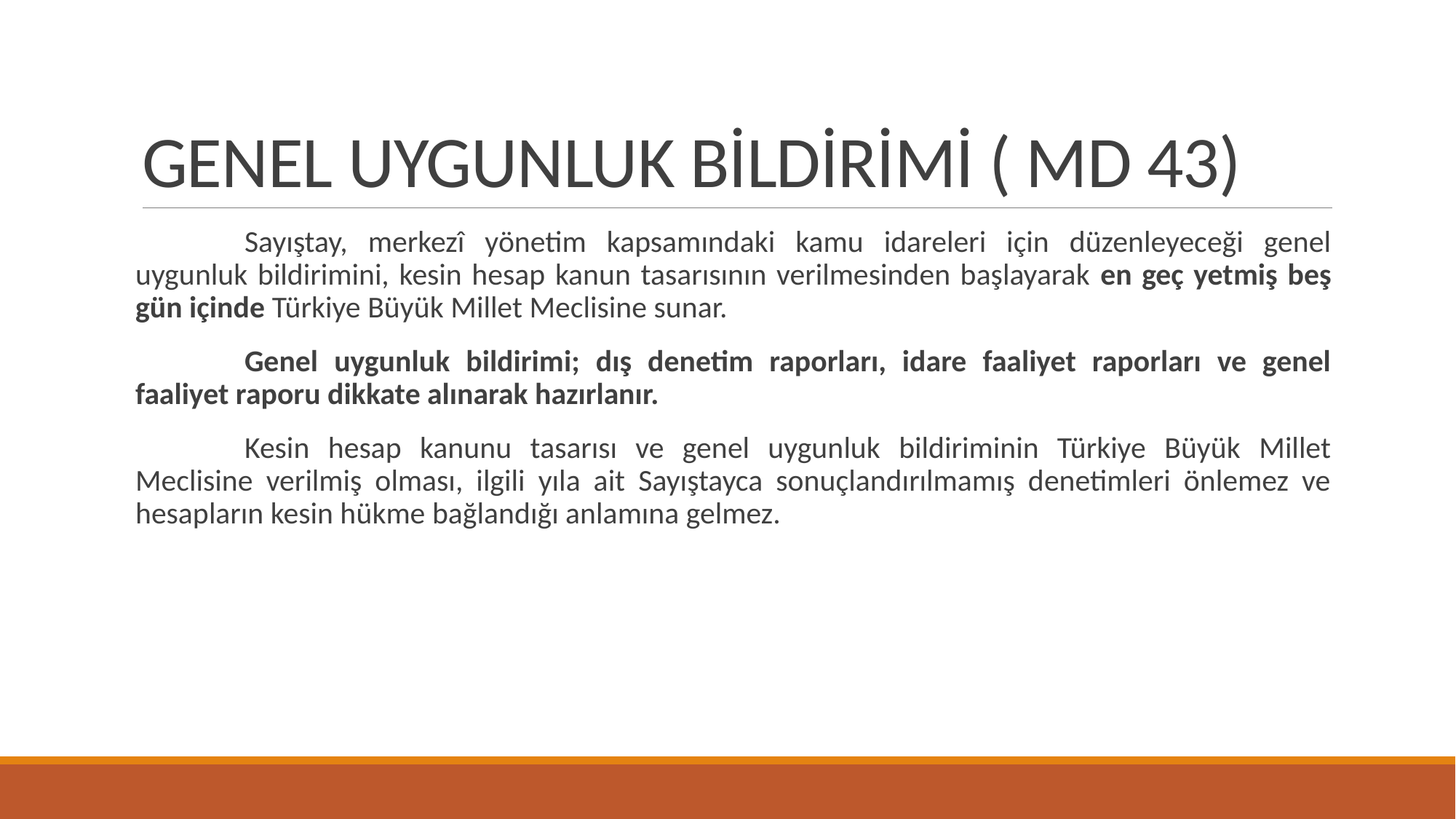

# GENEL UYGUNLUK BİLDİRİMİ ( MD 43)
	Sayıştay, merkezî yönetim kapsamındaki kamu idareleri için düzenleyeceği genel uygunluk bildirimini, kesin hesap kanun tasarısının verilmesinden başlayarak en geç yetmiş beş gün içinde Türkiye Büyük Millet Meclisine sunar.
	Genel uygunluk bildirimi; dış denetim raporları, idare faaliyet raporları ve genel faaliyet raporu dikkate alınarak hazırlanır.
	Kesin hesap kanunu tasarısı ve genel uygunluk bildiriminin Türkiye Büyük Millet Meclisine verilmiş olması, ilgili yıla ait Sayıştayca sonuçlandırılmamış denetimleri önlemez ve hesapların kesin hükme bağlandığı anlamına gelmez.